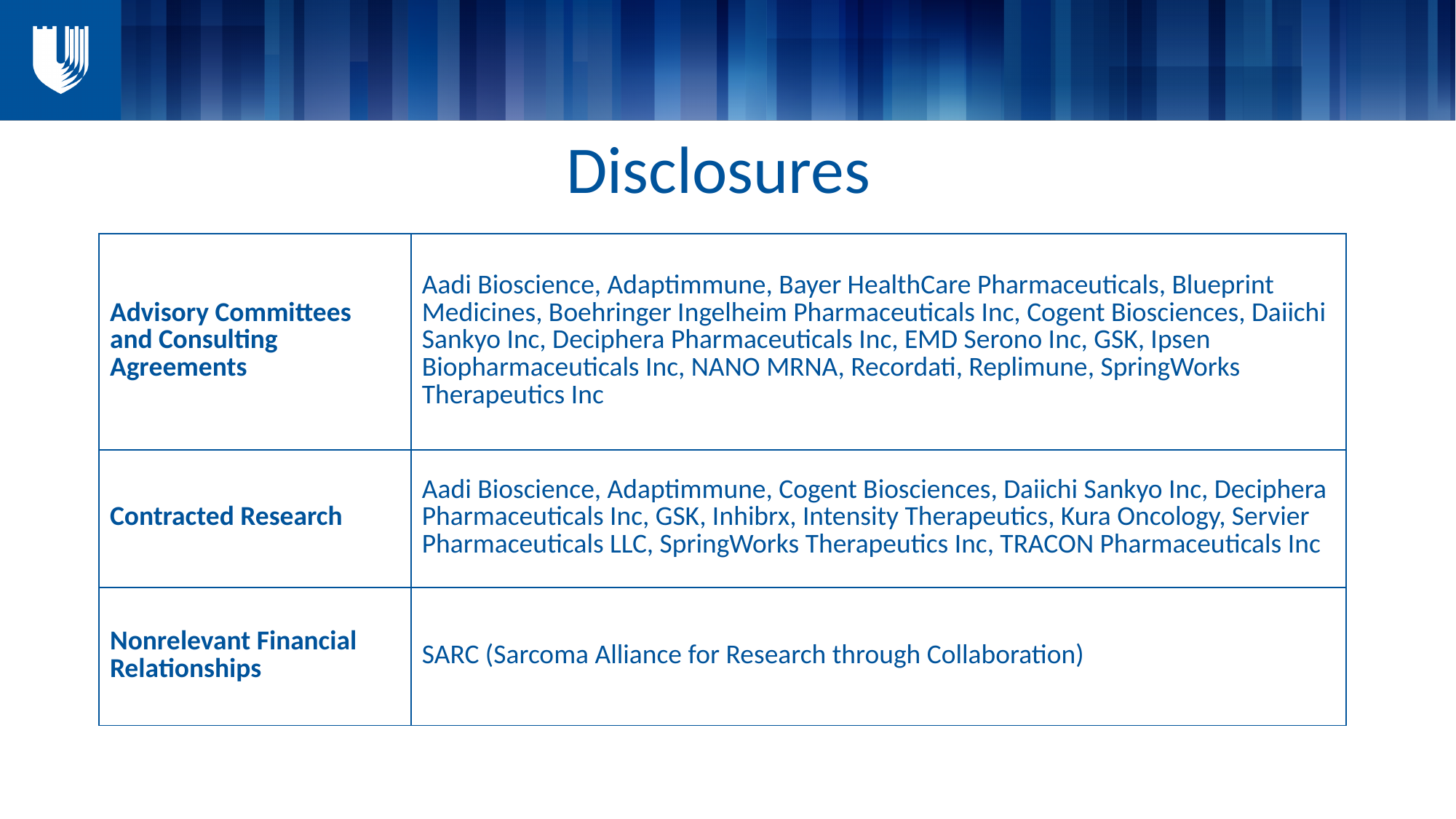

# Disclosures
| Advisory Committees and Consulting Agreements | Aadi Bioscience, Adaptimmune, Bayer HealthCare Pharmaceuticals, Blueprint Medicines, Boehringer Ingelheim Pharmaceuticals Inc, Cogent Biosciences, Daiichi Sankyo Inc, Deciphera Pharmaceuticals Inc, EMD Serono Inc, GSK, Ipsen Biopharmaceuticals Inc, NANO MRNA, Recordati, Replimune, SpringWorks Therapeutics Inc |
| --- | --- |
| Contracted Research | Aadi Bioscience, Adaptimmune, Cogent Biosciences, Daiichi Sankyo Inc, Deciphera Pharmaceuticals Inc, GSK, Inhibrx, Intensity Therapeutics, Kura Oncology, Servier Pharmaceuticals LLC, SpringWorks Therapeutics Inc, TRACON Pharmaceuticals Inc |
| Nonrelevant Financial Relationships | SARC (Sarcoma Alliance for Research through Collaboration) |